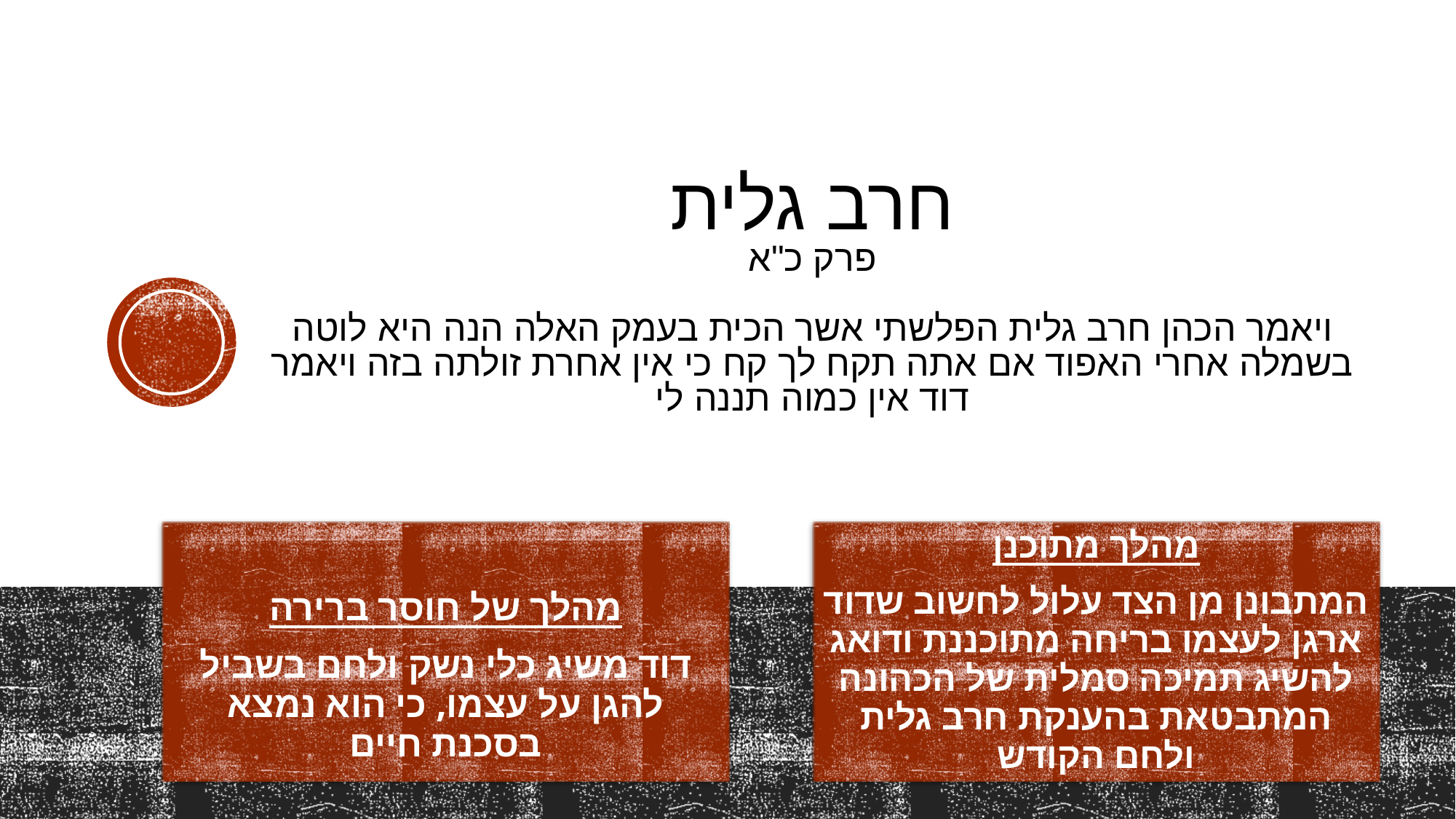

# חרב גלית פרק כ"א ויאמר הכהן חרב גלית הפלשתי אשר הכית בעמק האלה הנה היא לוטה בשמלה אחרי האפוד אם אתה תקח לך קח כי אין אחרת זולתה בזה ויאמר דוד אין כמוה תננה לי

מהלך של חוסר ברירה
דוד משיג כלי נשק ולחם בשביל להגן על עצמו, כי הוא נמצא בסכנת חיים

מהלך מתוכנן
המתבונן מן הצד עלול לחשוב שדוד ארגן לעצמו בריחה מתוכננת ודואג להשיג תמיכה סמלית של הכהונה המתבטאת בהענקת חרב גלית ולחם הקודש